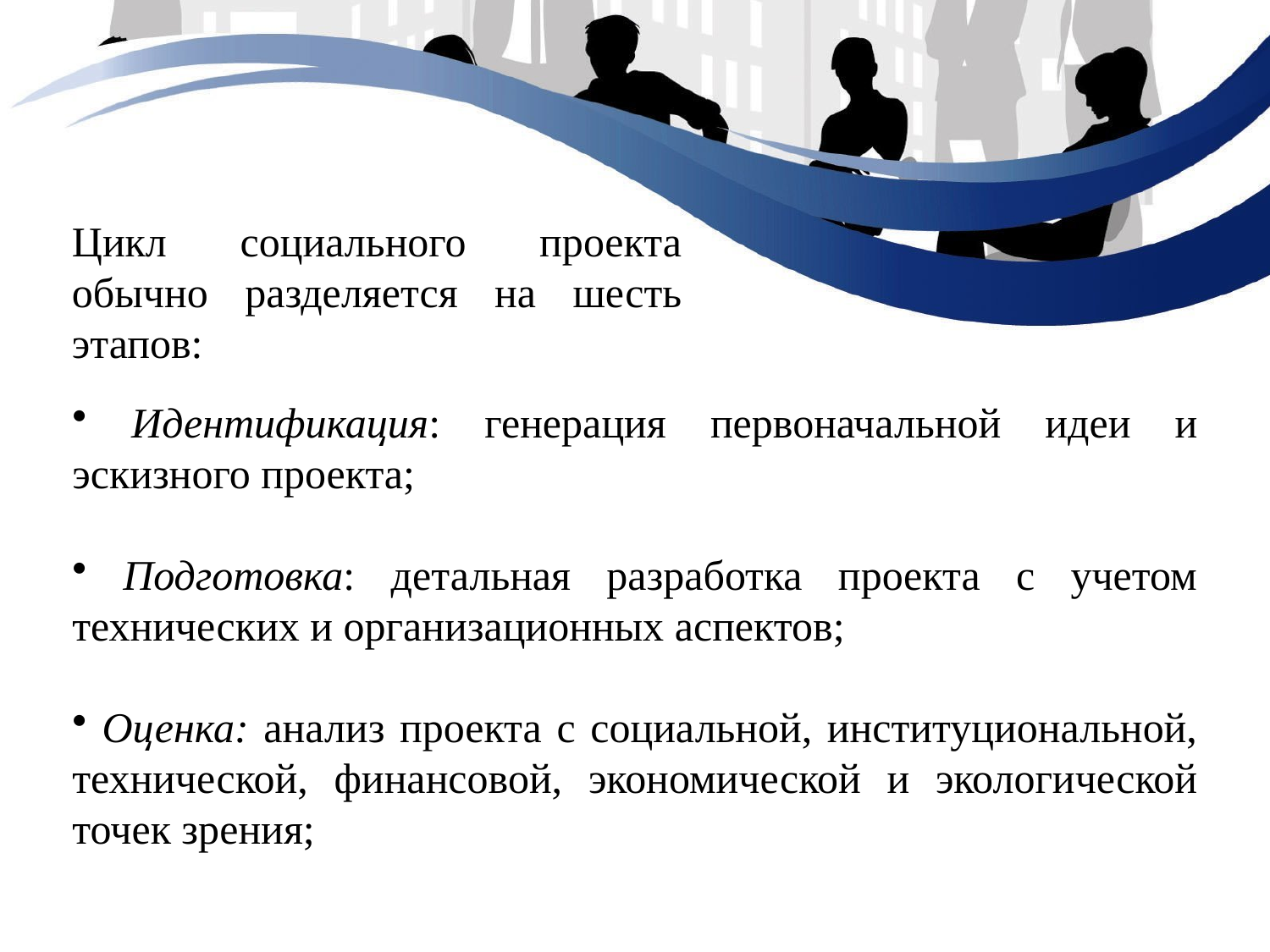

Цикл социального проекта обычно разделяется на шесть этапов:
 Идентификация: генерация первоначальной идеи и эскизного проекта;

 Подготовка: детальная разработка проекта с учетом технических и организационных аспектов;

 Оценка: анализ проекта с социальной, институциональной, технической, финансовой, экономической и экологической точек зрения;